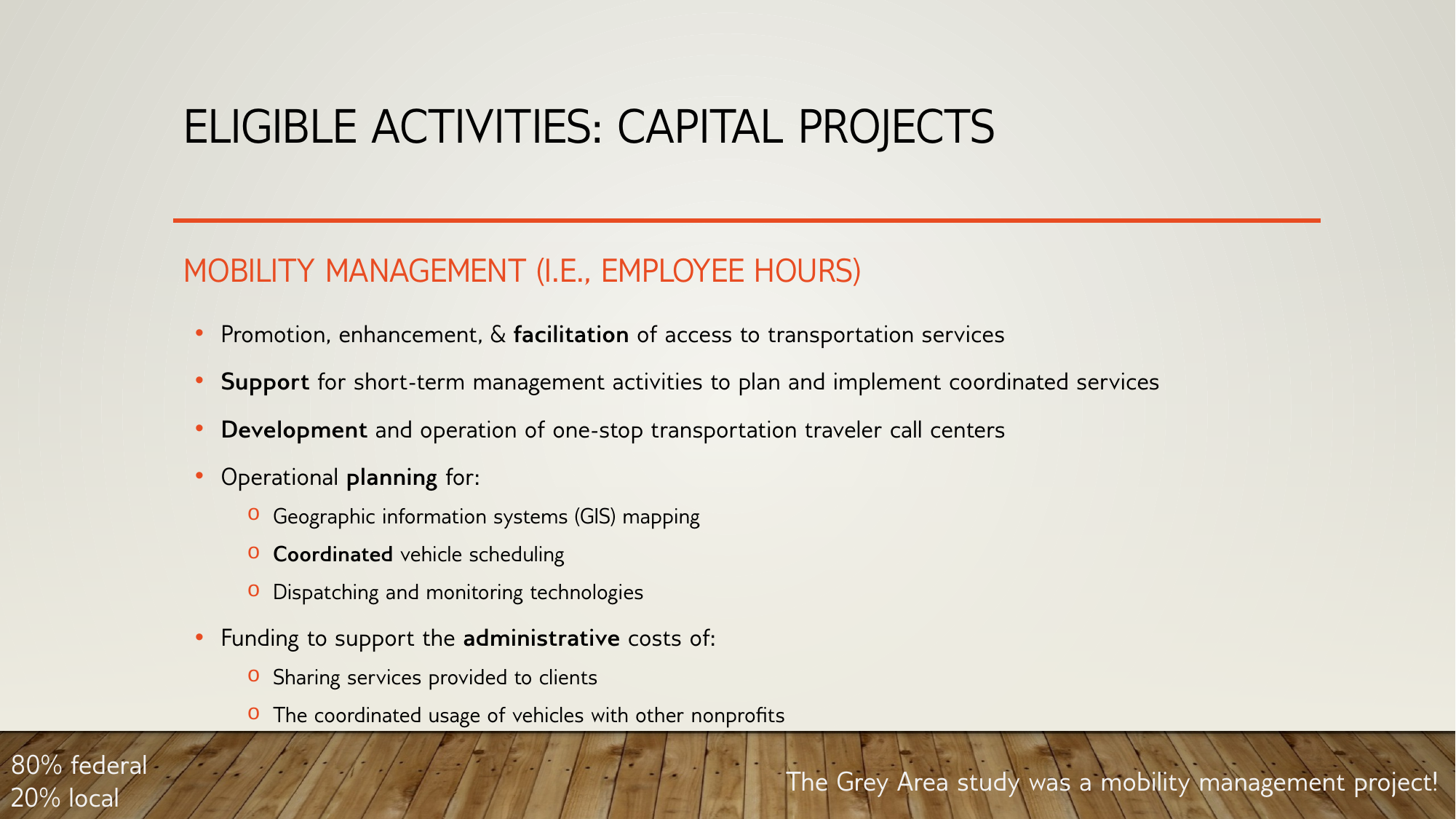

# eligible activities: Capital projects
Mobility Management (i.e., employee hours)
Promotion, enhancement, & facilitation of access to transportation services
Support for short-term management activities to plan and implement coordinated services
Development and operation of one-stop transportation traveler call centers
Operational planning for:
Geographic information systems (GIS) mapping
Coordinated vehicle scheduling
Dispatching and monitoring technologies
Funding to support the administrative costs of:
Sharing services provided to clients
The coordinated usage of vehicles with other nonprofits

80% federal
20% local
The Grey Area study was a mobility management project!